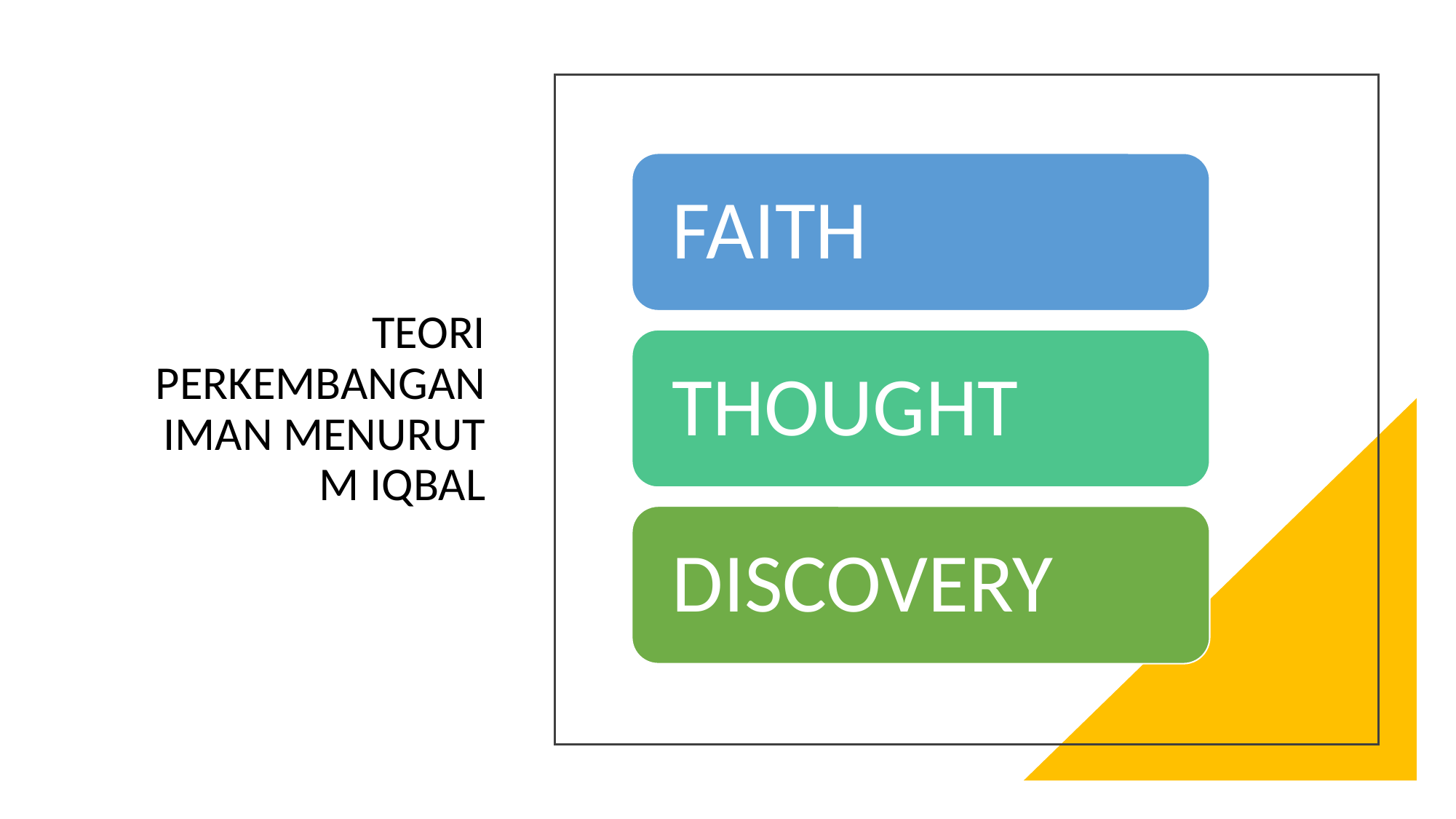

# TEORI PERKEMBANGAN IMAN MENURUT M IQBAL
FAITH
THOUGHT
DISCOVERY